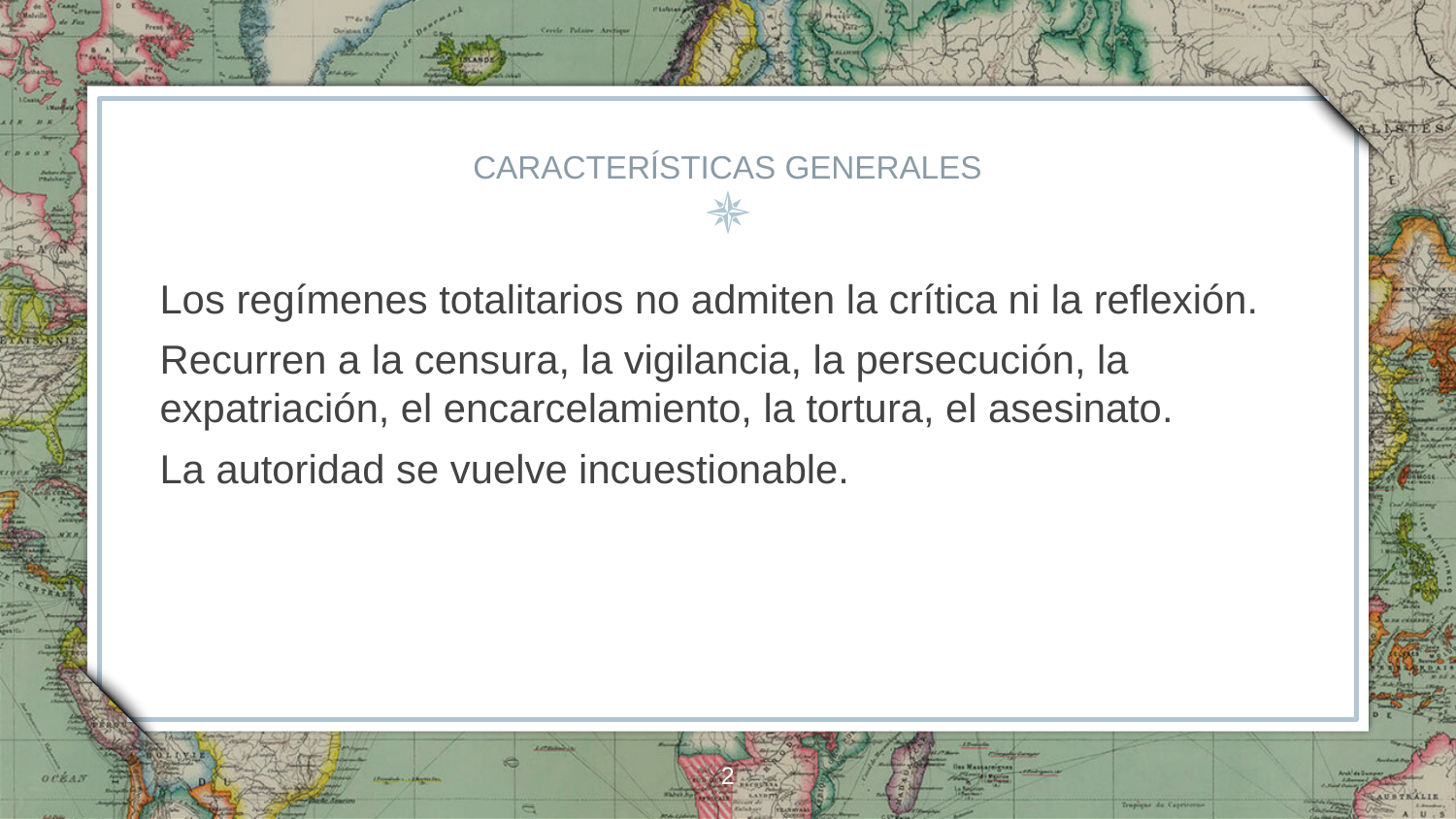

# CARACTERÍSTICAS GENERALES
Los regímenes totalitarios no admiten la crítica ni la reflexión.
Recurren a la censura, la vigilancia, la persecución, la expatriación, el encarcelamiento, la tortura, el asesinato.
La autoridad se vuelve incuestionable.
2